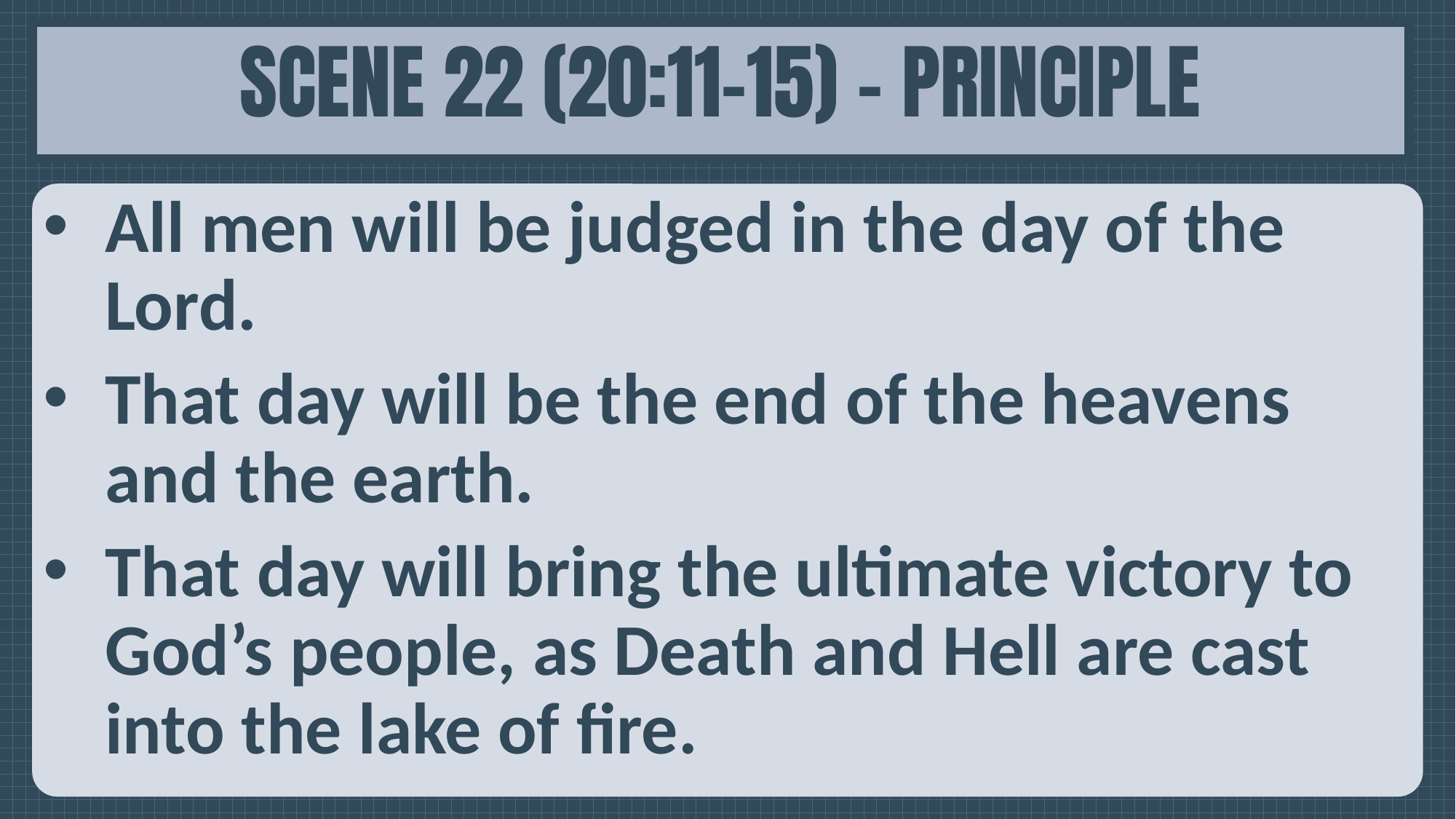

# Scene 22 (20:11-15) - Principle

All men will be judged in the day of the Lord.
That day will be the end of the heavens and the earth.
That day will bring the ultimate victory to God’s people, as Death and Hell are cast into the lake of fire.